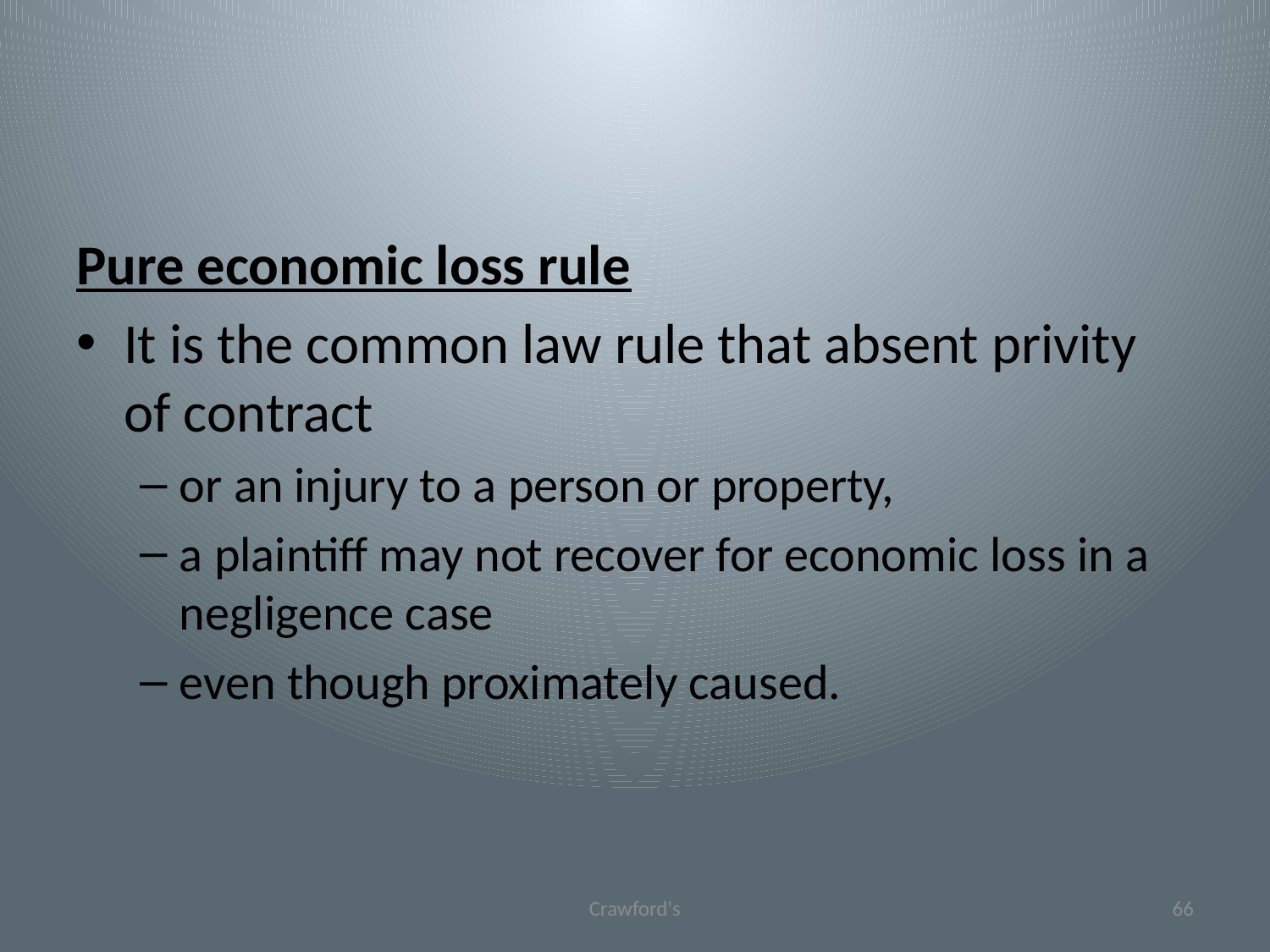

#
Pure economic loss rule
It is the common law rule that absent privity of contract
or an injury to a person or property,
a plaintiff may not recover for economic loss in a negligence case
even though proximately caused.

Crawford's
66